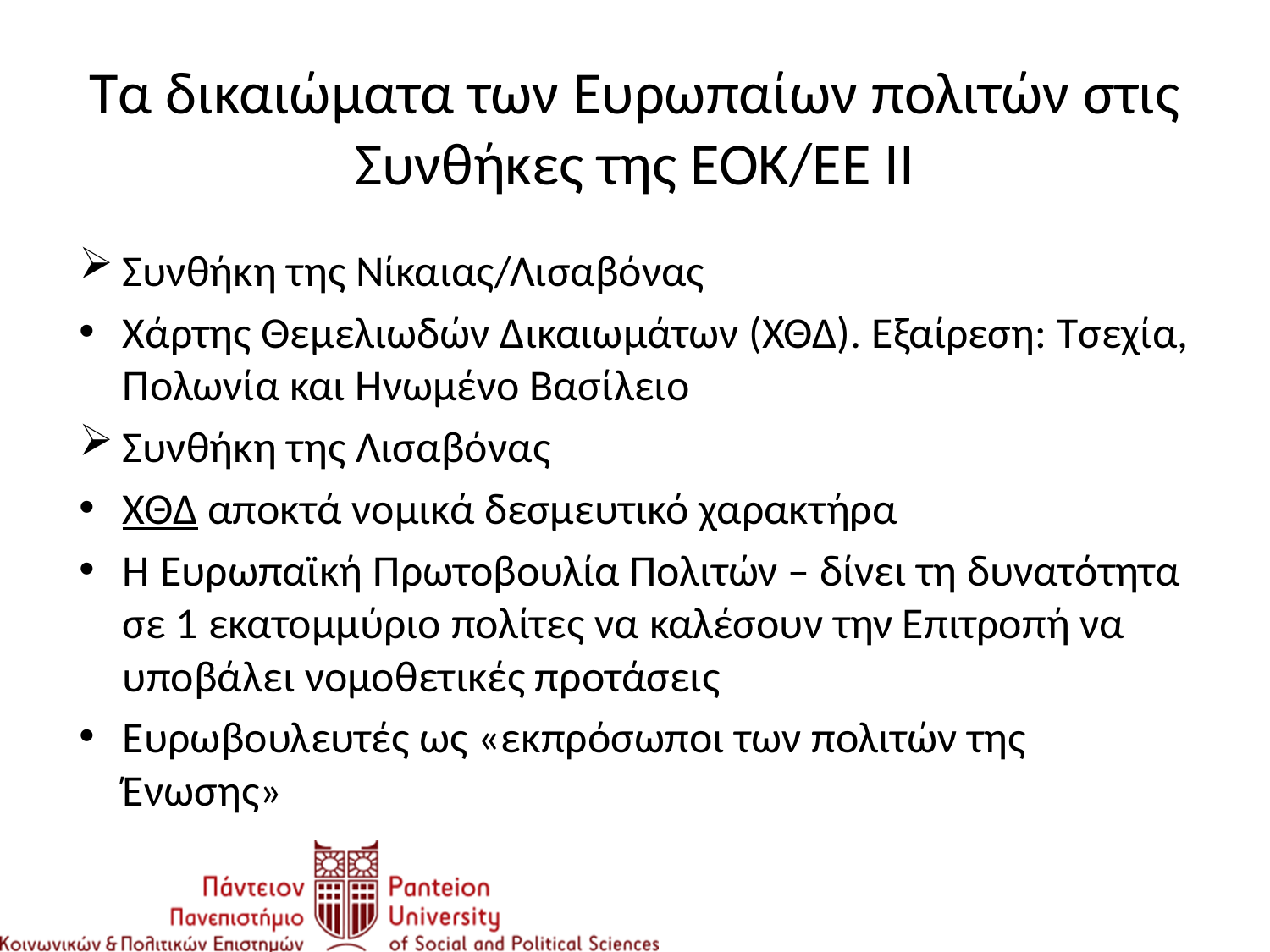

# Τα δικαιώματα των Ευρωπαίων πολιτών στις Συνθήκες της ΕΟΚ/ΕΕ ΙΙ
Συνθήκη της Νίκαιας/Λισαβόνας
Χάρτης Θεμελιωδών Δικαιωμάτων (ΧΘΔ). Εξαίρεση: Τσεχία, Πολωνία και Ηνωμένο Βασίλειο
Συνθήκη της Λισαβόνας
ΧΘΔ αποκτά νομικά δεσμευτικό χαρακτήρα
Η Ευρωπαϊκή Πρωτοβουλία Πολιτών – δίνει τη δυνατότητα σε 1 εκατομμύριο πολίτες να καλέσουν την Επιτροπή να υποβάλει νομοθετικές προτάσεις
Ευρωβουλευτές ως «εκπρόσωποι των πολιτών της Ένωσης»